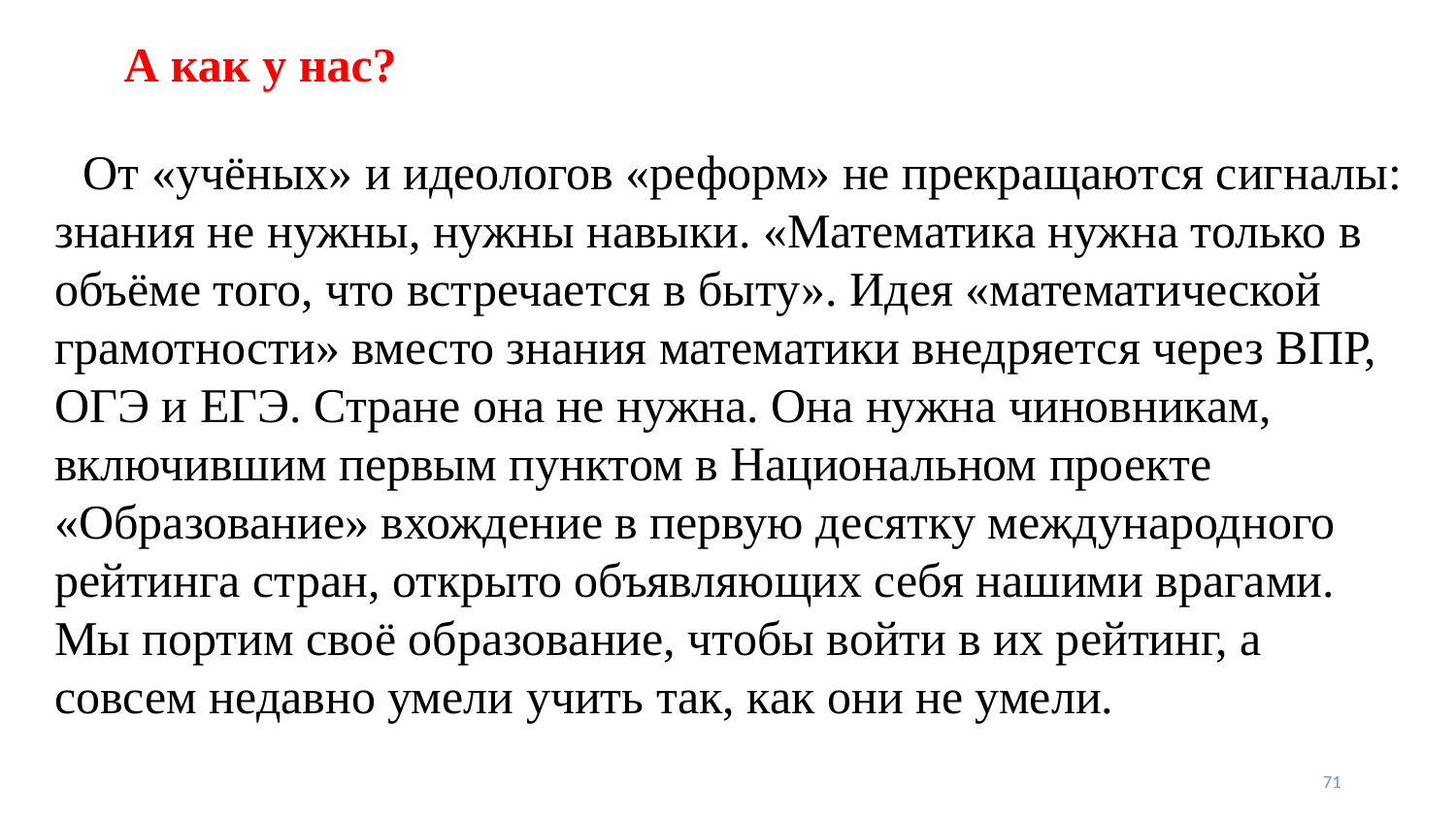

# А как у нас?
От «учёных» и идеологов «реформ» не прекращаются сигналы: знания не нужны, нужны навыки. «Математика нужна только в объёме того, что встречается в быту». Идея «математической грамотности» вместо знания математики внедряется через ВПР, ОГЭ и ЕГЭ. Стране она не нужна. Она нужна чиновникам, включившим первым пунктом в Национальном проекте «Образование» вхождение в первую десятку международного рейтинга стран, открыто объявляющих себя нашими врагами. Мы портим своё образование, чтобы войти в их рейтинг, а совсем недавно умели учить так, как они не умели.
71